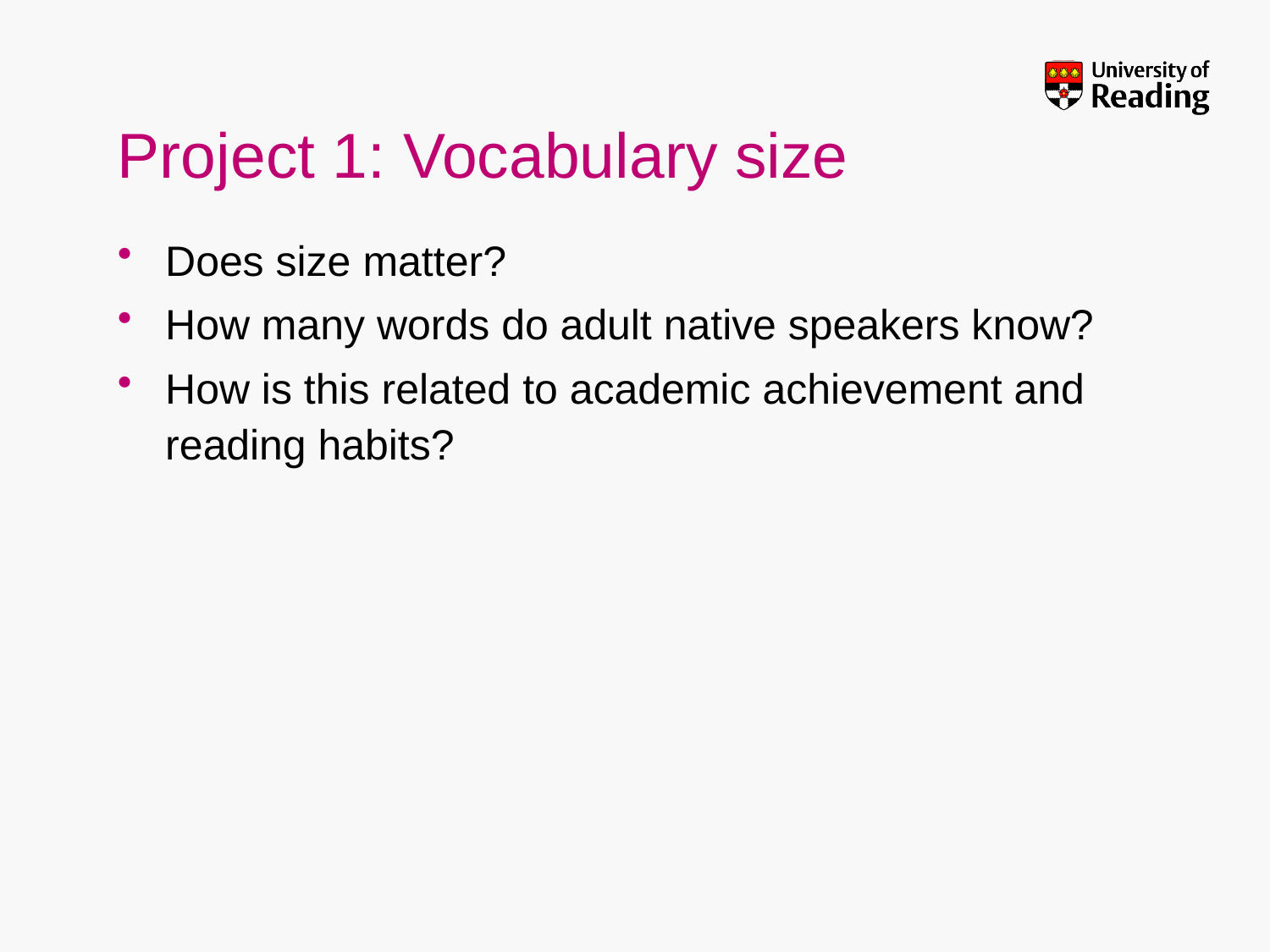

# Project 1: Vocabulary size
Does size matter?
How many words do adult native speakers know?
How is this related to academic achievement and reading habits?